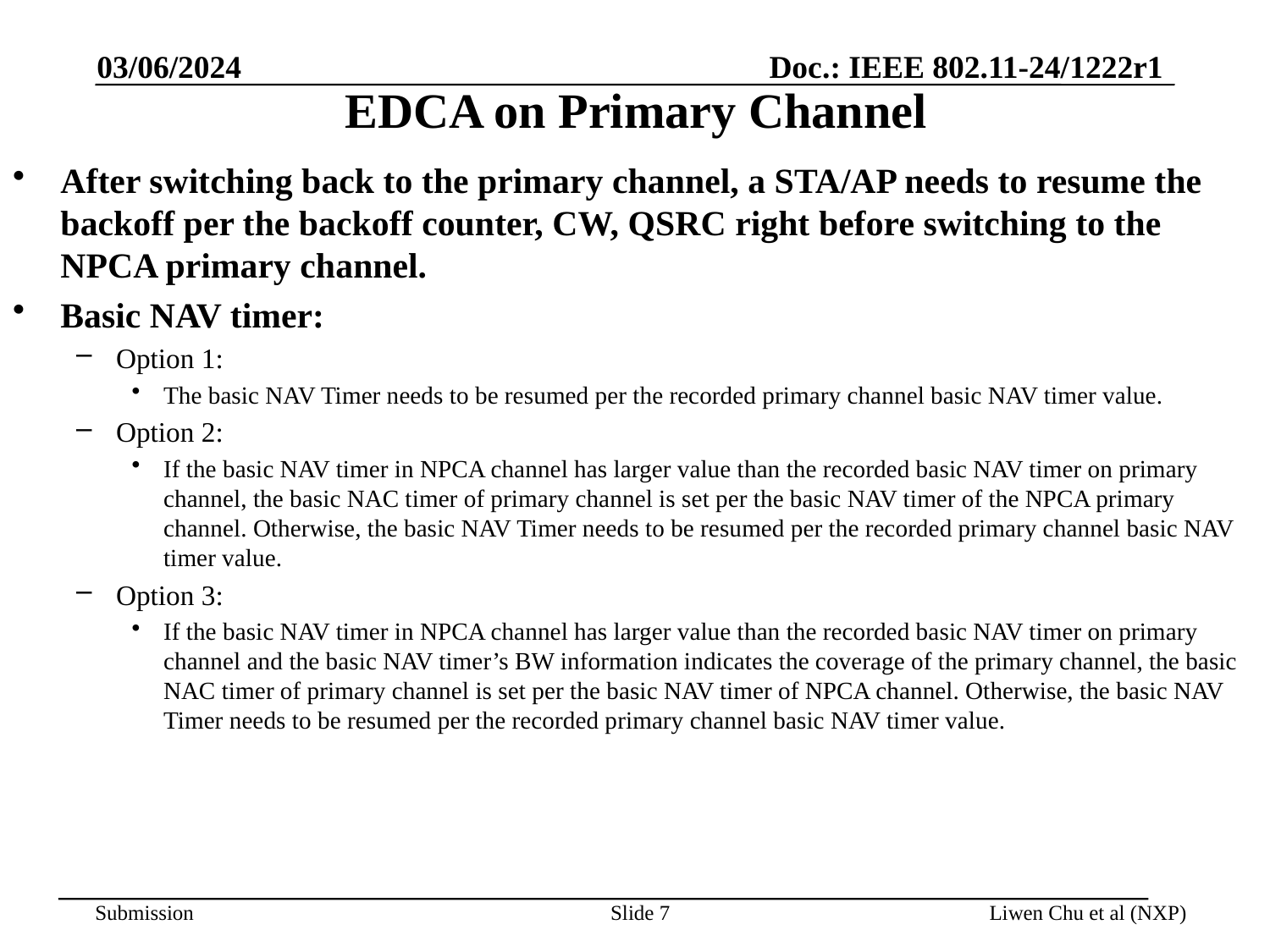

03/06/2024
# EDCA on Primary Channel
After switching back to the primary channel, a STA/AP needs to resume the backoff per the backoff counter, CW, QSRC right before switching to the NPCA primary channel.
Basic NAV timer:
Option 1:
The basic NAV Timer needs to be resumed per the recorded primary channel basic NAV timer value.
Option 2:
If the basic NAV timer in NPCA channel has larger value than the recorded basic NAV timer on primary channel, the basic NAC timer of primary channel is set per the basic NAV timer of the NPCA primary channel. Otherwise, the basic NAV Timer needs to be resumed per the recorded primary channel basic NAV timer value.
Option 3:
If the basic NAV timer in NPCA channel has larger value than the recorded basic NAV timer on primary channel and the basic NAV timer’s BW information indicates the coverage of the primary channel, the basic NAC timer of primary channel is set per the basic NAV timer of NPCA channel. Otherwise, the basic NAV Timer needs to be resumed per the recorded primary channel basic NAV timer value.
Slide 7
Liwen Chu et al (NXP)